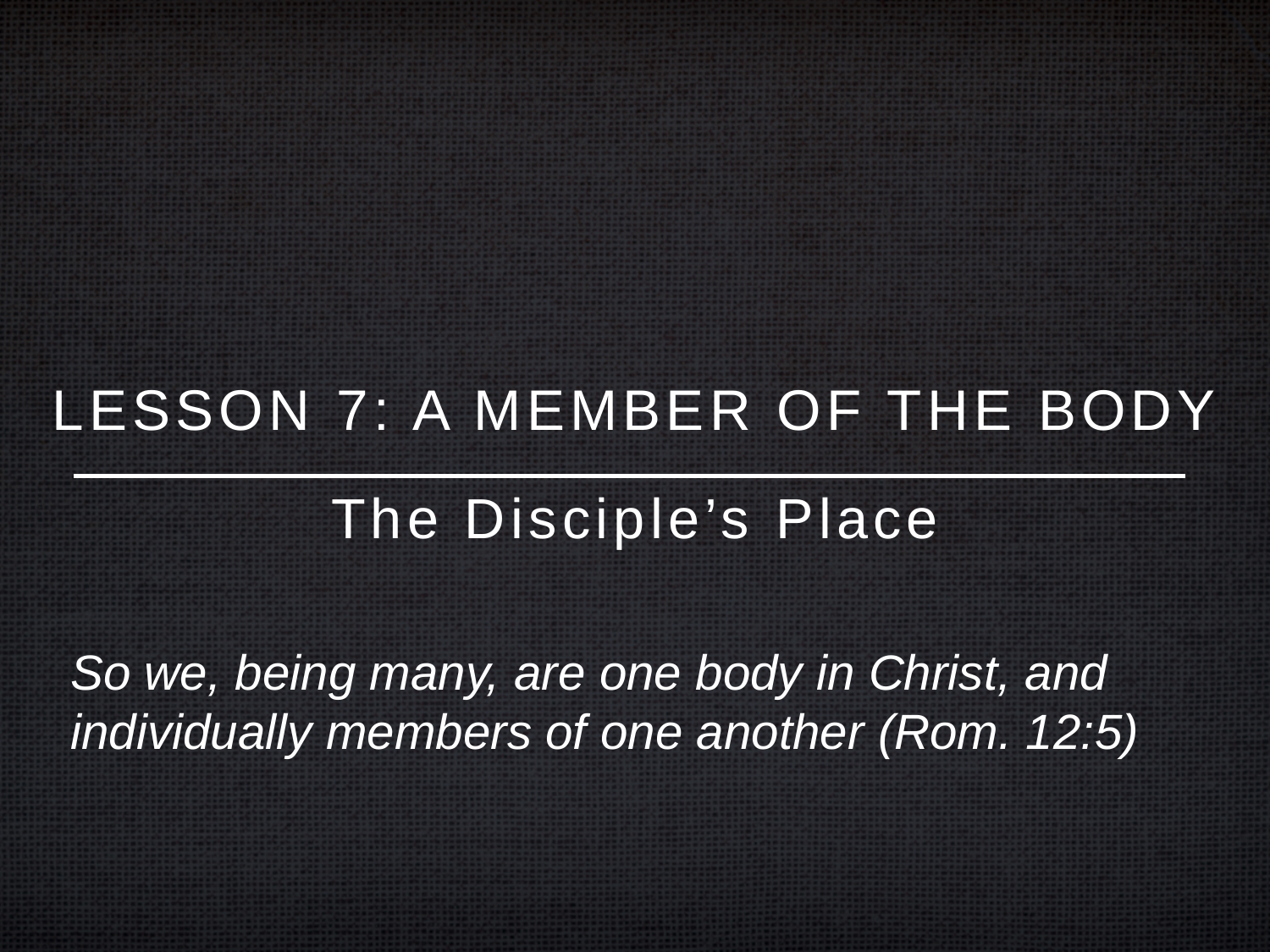

# LESSON 7: A MEMBER OF THE BODY
The Disciple’s Place
So we, being many, are one body in Christ, and individually members of one another (Rom. 12:5)